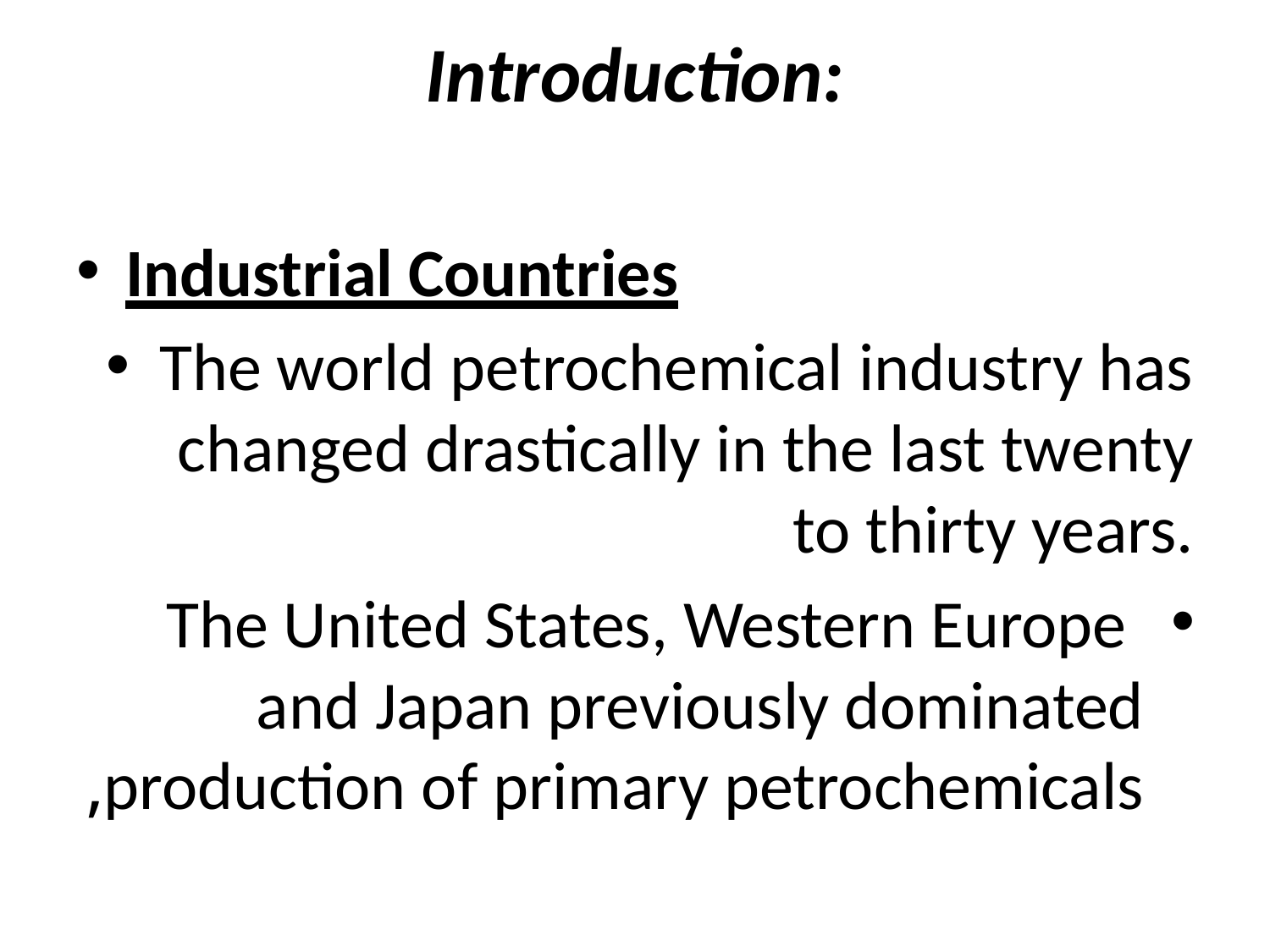

# Introduction:
Industrial Countries
The world petrochemical industry has changed drastically in the last twenty to thirty years.
 The United States, Western Europe and Japan previously dominated production of primary petrochemicals,